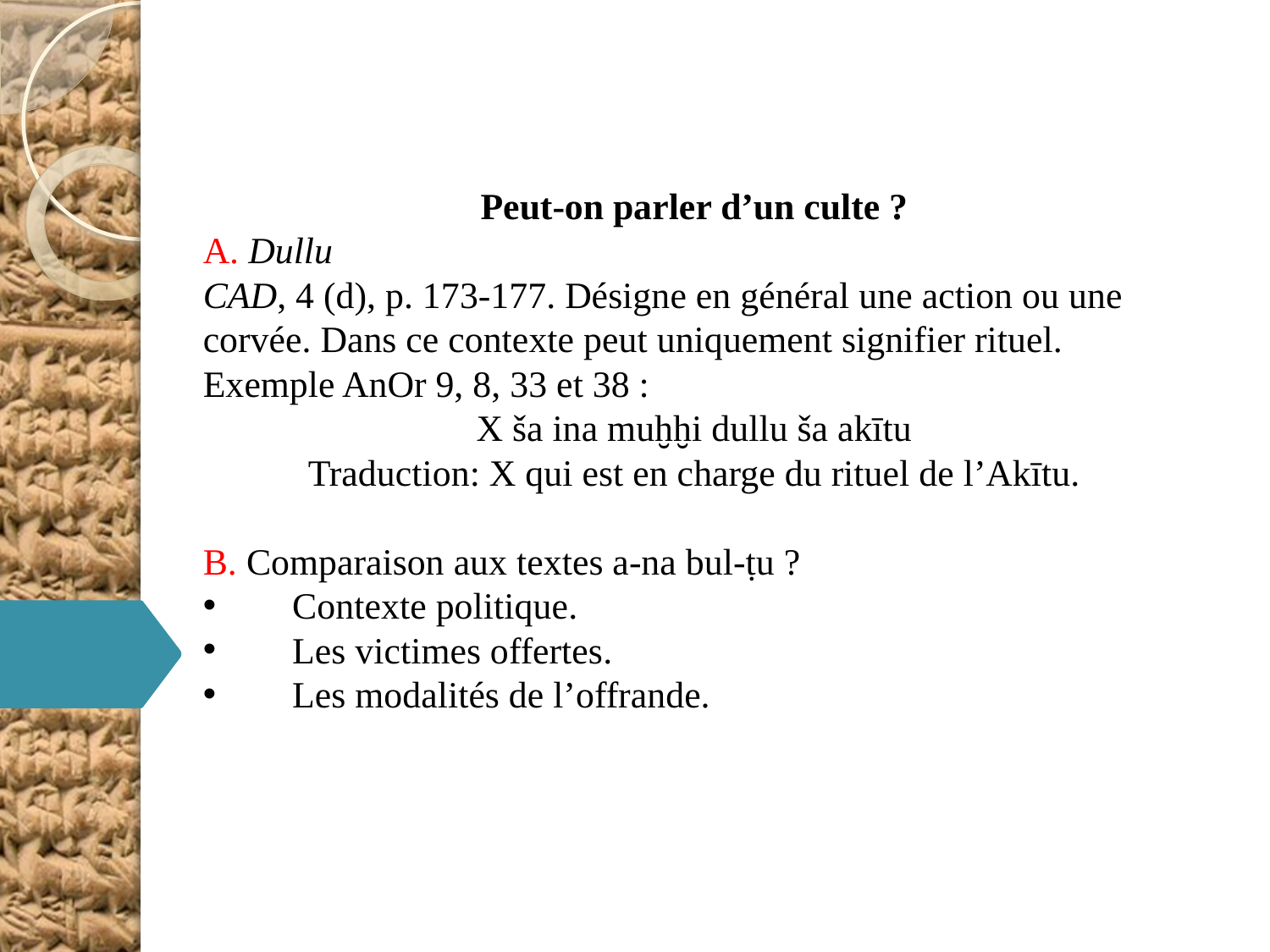

Peut-on parler d’un culte ?
A. Dullu
CAD, 4 (d), p. 173-177. Désigne en général une action ou une corvée. Dans ce contexte peut uniquement signifier rituel.
Exemple AnOr 9, 8, 33 et 38 :
X ša ina muḫḫi dullu ša akītu
Traduction: X qui est en charge du rituel de l’Akītu.

B. Comparaison aux textes a-na bul-ṭu ?
Contexte politique.
Les victimes offertes.
Les modalités de l’offrande.